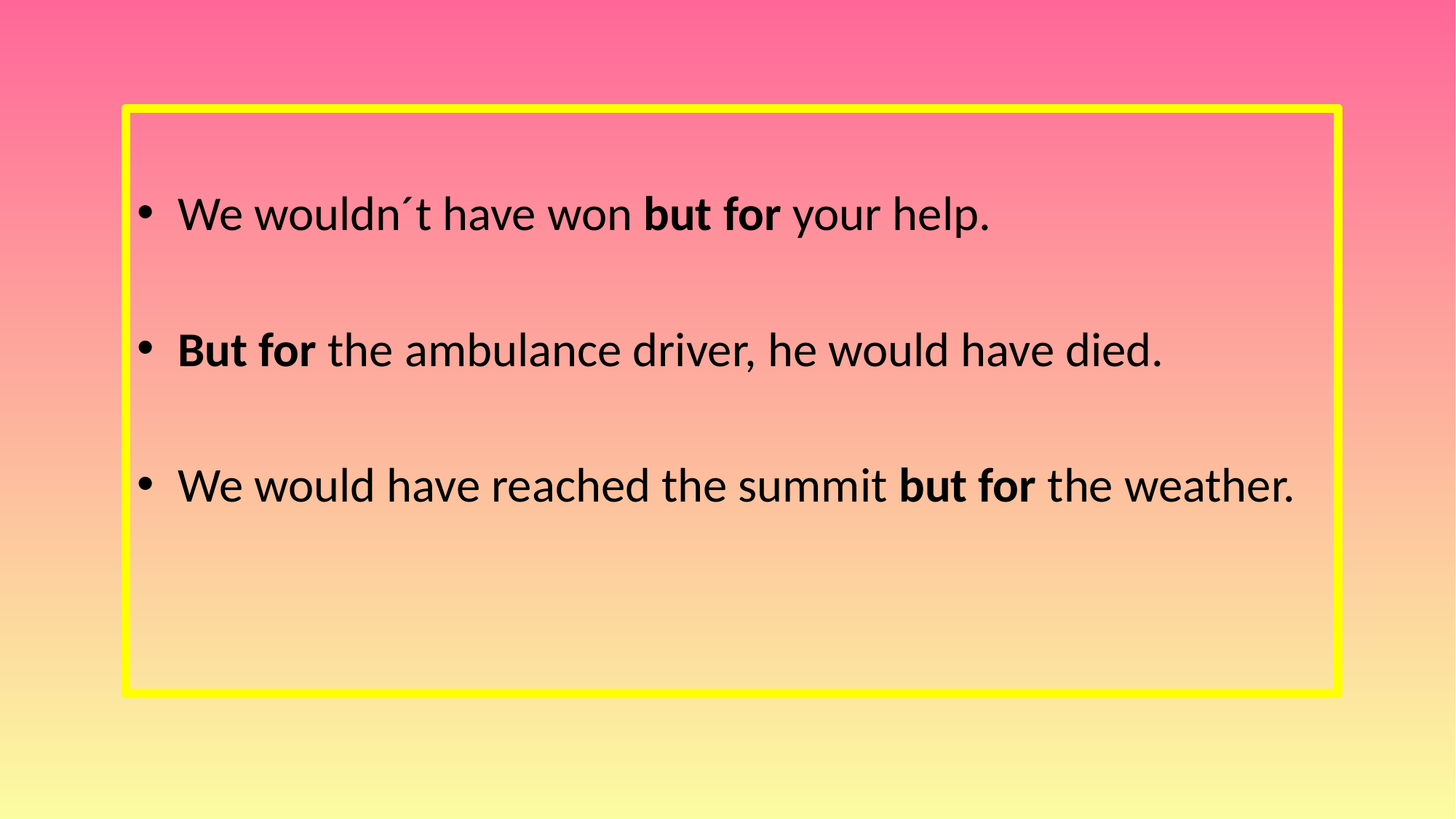

We wouldn´t have won but for your help.

But for the ambulance driver, he would have died.

We would have reached the summit but for the weather.